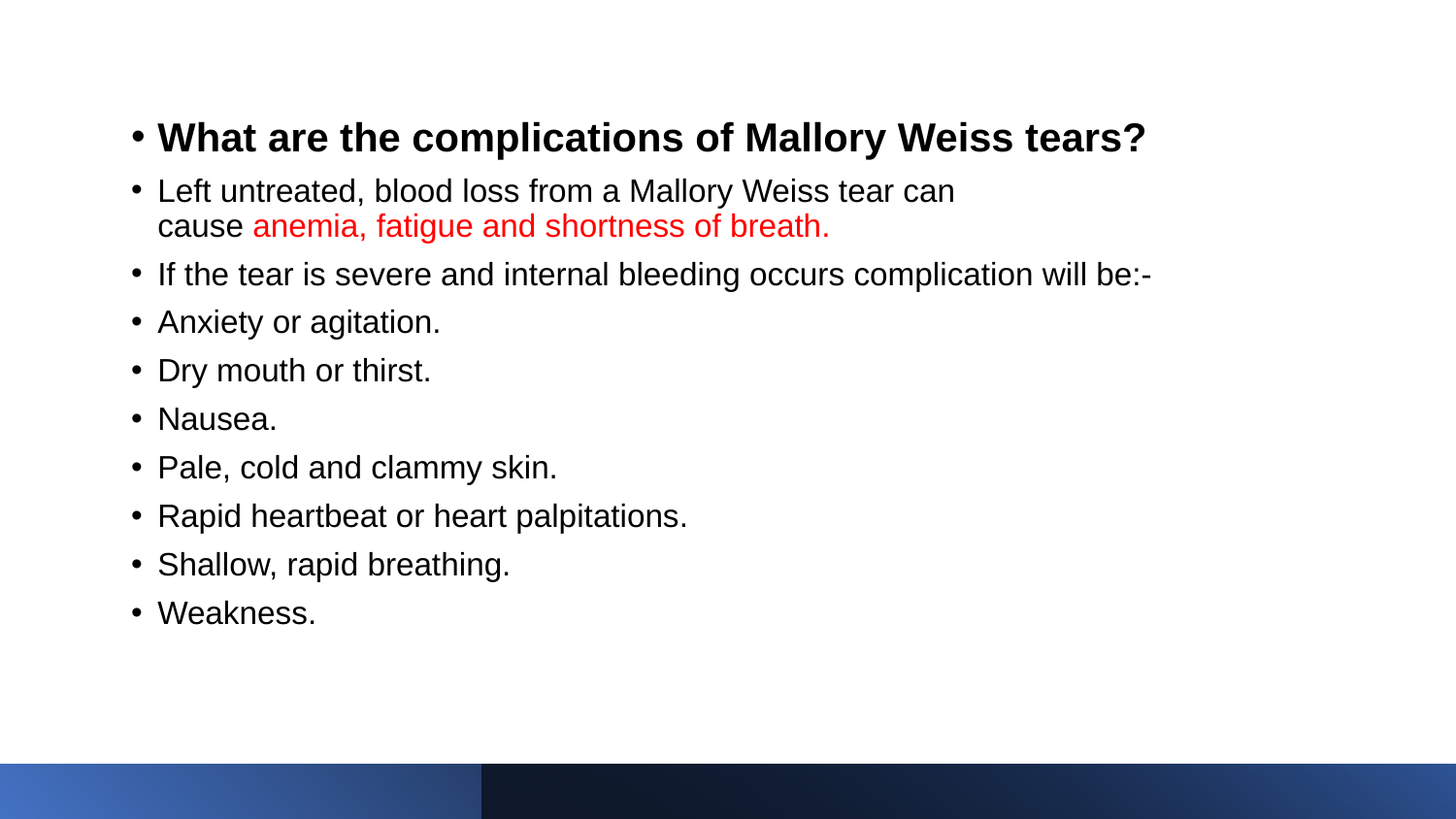

What are the complications of Mallory Weiss tears?
Left untreated, blood loss from a Mallory Weiss tear can cause anemia, fatigue and shortness of breath.
If the tear is severe and internal bleeding occurs complication will be:-
Anxiety or agitation.
Dry mouth or thirst.
Nausea.
Pale, cold and clammy skin.
Rapid heartbeat or heart palpitations.
Shallow, rapid breathing.
Weakness.